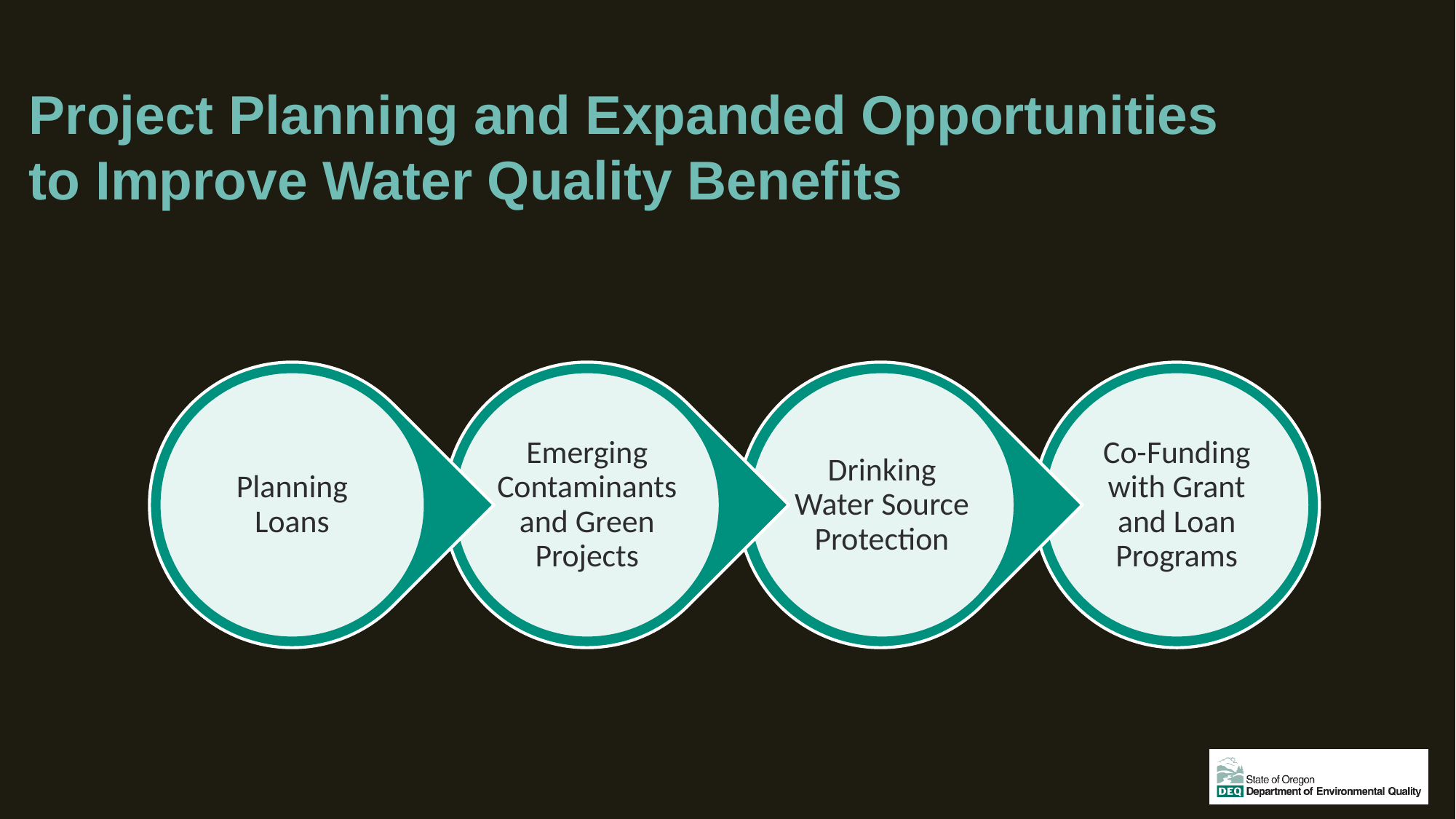

# Project Planning and Expanded Opportunities to Improve Water Quality Benefits
Co-Funding with Grant and Loan Programs
Drinking Water Source Protection
Emerging Contaminants and Green Projects
Planning Loans